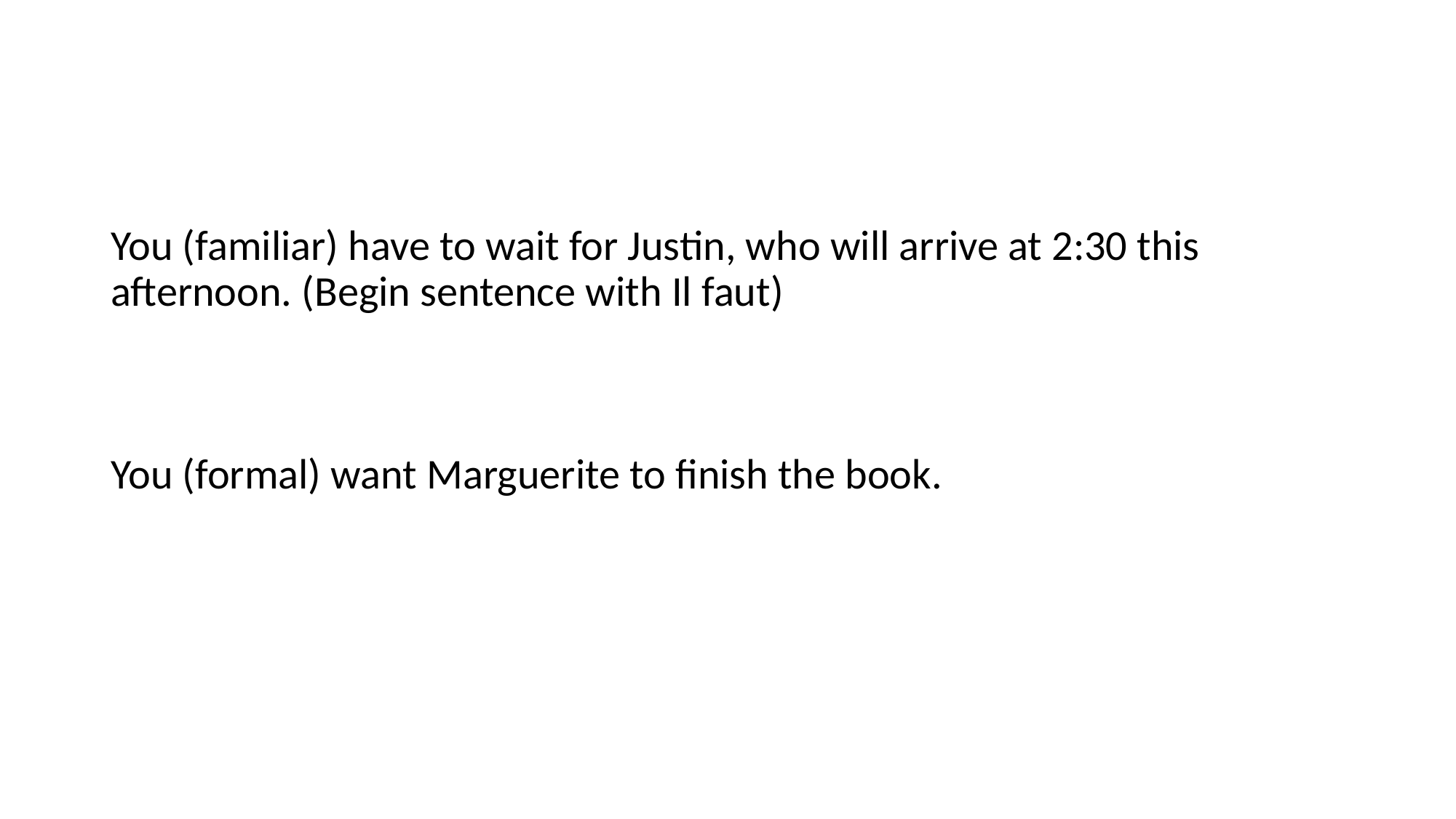

#
You (familiar) have to wait for Justin, who will arrive at 2:30 this afternoon. (Begin sentence with Il faut)

You (formal) want Marguerite to finish the book.